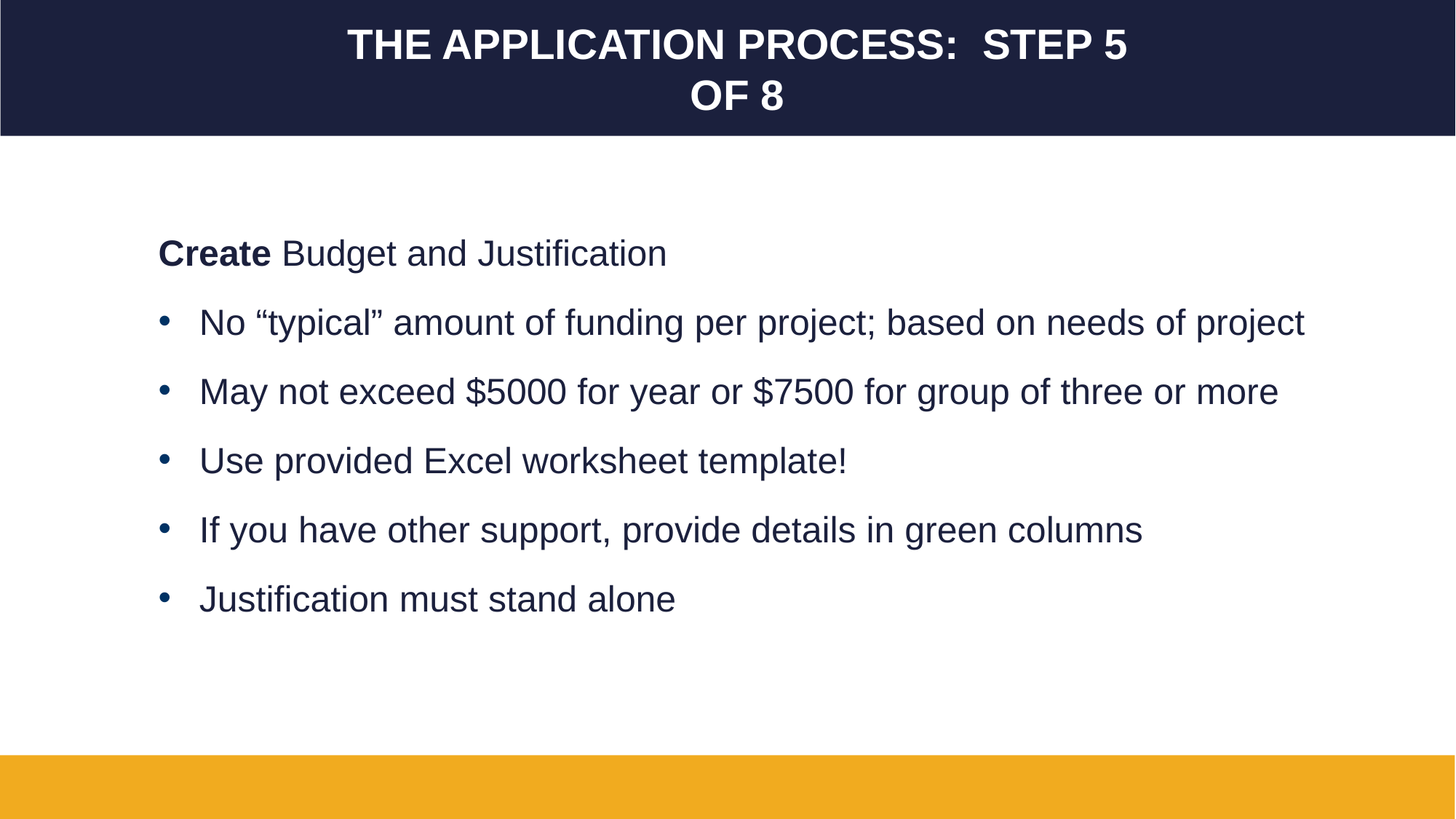

# The Application Process:  Step 5 of 8
Create Budget and Justification
No “typical” amount of funding per project; based on needs of project
May not exceed $5000 for year or $7500 for group of three or more
Use provided Excel worksheet template!
If you have other support, provide details in green columns
Justification must stand alone